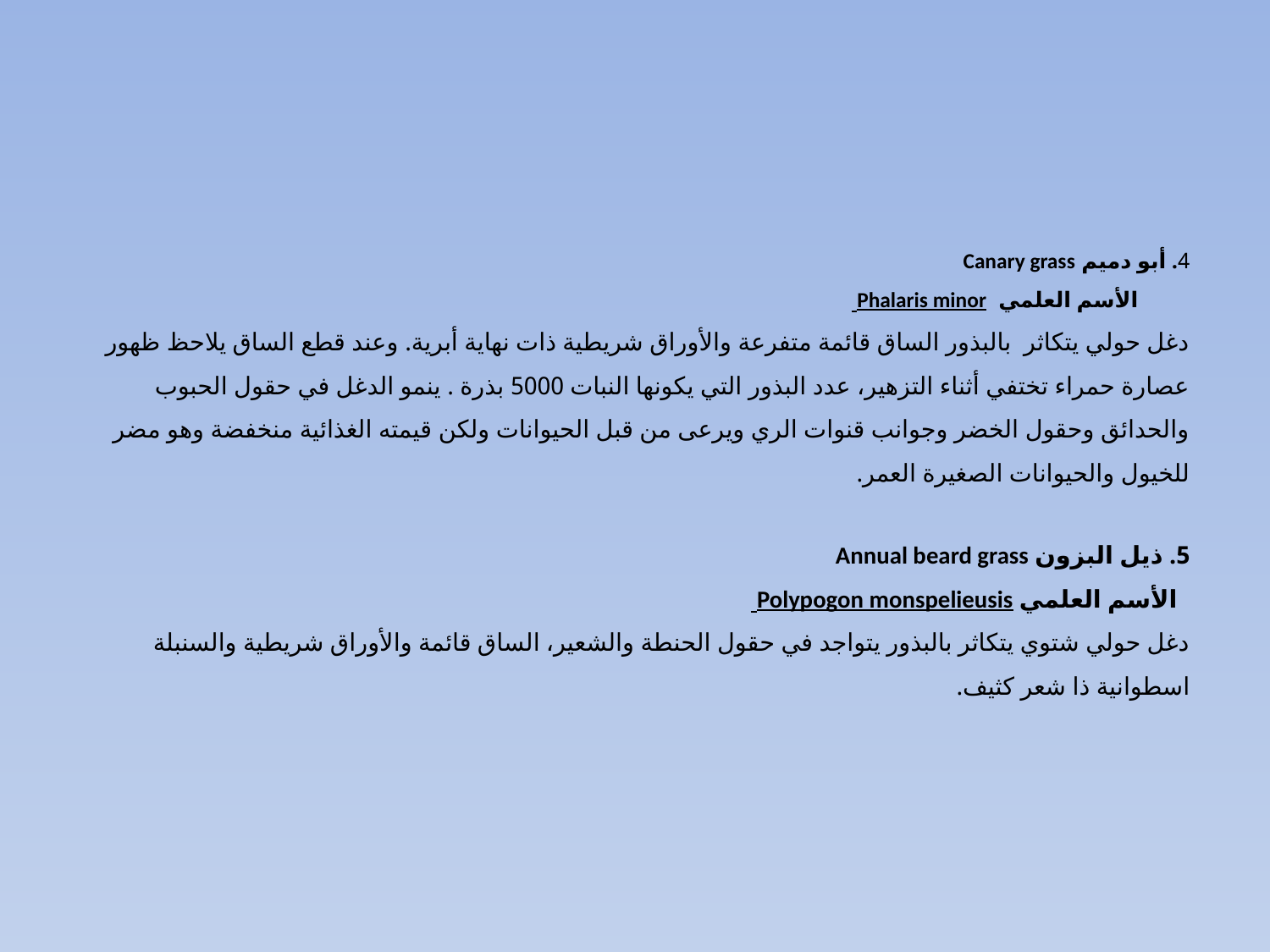

4. أبو دميم Canary grass
         الأسم العلمي  Phalaris minor
دغل حولي يتكاثر  بالبذور الساق قائمة متفرعة والأوراق شريطية ذات نهاية أبرية. وعند قطع الساق يلاحظ ظهور عصارة حمراء تختفي أثناء التزهير، عدد البذور التي يكونها النبات 5000 بذرة . ينمو الدغل في حقول الحبوب والحدائق وحقول الخضر وجوانب قنوات الري ويرعى من قبل الحيوانات ولكن قيمته الغذائية منخفضة وهو مضر للخيول والحيوانات الصغيرة العمر.
5. ذيل البزون Annual beard grass
  الأسم العلمي Polypogon monspelieusis
دغل حولي شتوي يتكاثر بالبذور يتواجد في حقول الحنطة والشعير، الساق قائمة والأوراق شريطية والسنبلة اسطوانية ذا شعر كثيف.